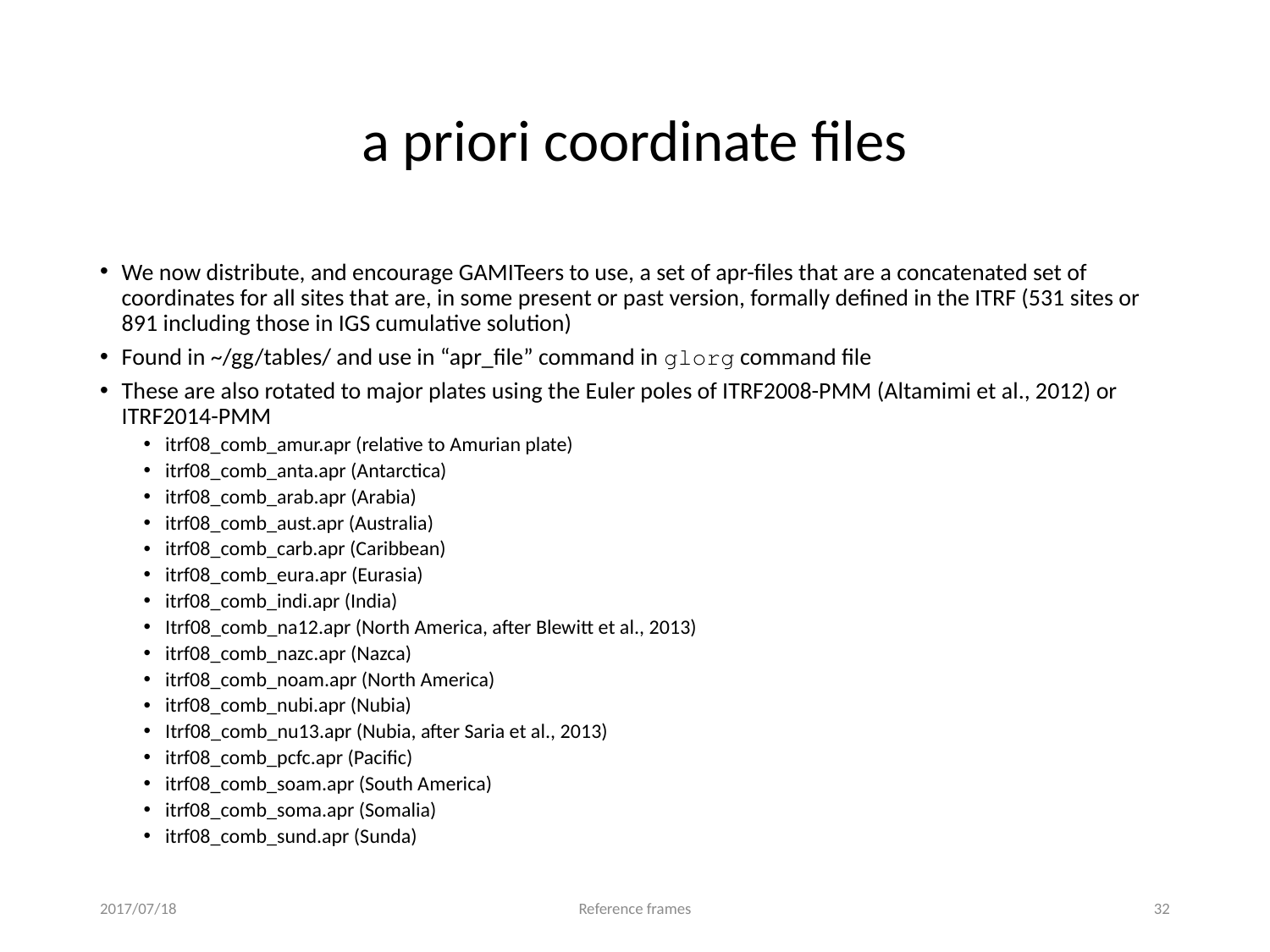

# a priori coordinate files
We now distribute, and encourage GAMITeers to use, a set of apr-files that are a concatenated set of coordinates for all sites that are, in some present or past version, formally defined in the ITRF (531 sites or 891 including those in IGS cumulative solution)
Found in ~/gg/tables/ and use in “apr_file” command in glorg command file
These are also rotated to major plates using the Euler poles of ITRF2008-PMM (Altamimi et al., 2012) or ITRF2014-PMM
itrf08_comb_amur.apr (relative to Amurian plate)
itrf08_comb_anta.apr (Antarctica)
itrf08_comb_arab.apr (Arabia)
itrf08_comb_aust.apr (Australia)
itrf08_comb_carb.apr (Caribbean)
itrf08_comb_eura.apr (Eurasia)
itrf08_comb_indi.apr (India)
Itrf08_comb_na12.apr (North America, after Blewitt et al., 2013)
itrf08_comb_nazc.apr (Nazca)
itrf08_comb_noam.apr (North America)
itrf08_comb_nubi.apr (Nubia)
Itrf08_comb_nu13.apr (Nubia, after Saria et al., 2013)
itrf08_comb_pcfc.apr (Pacific)
itrf08_comb_soam.apr (South America)
itrf08_comb_soma.apr (Somalia)
itrf08_comb_sund.apr (Sunda)
2017/07/18
Reference frames
32